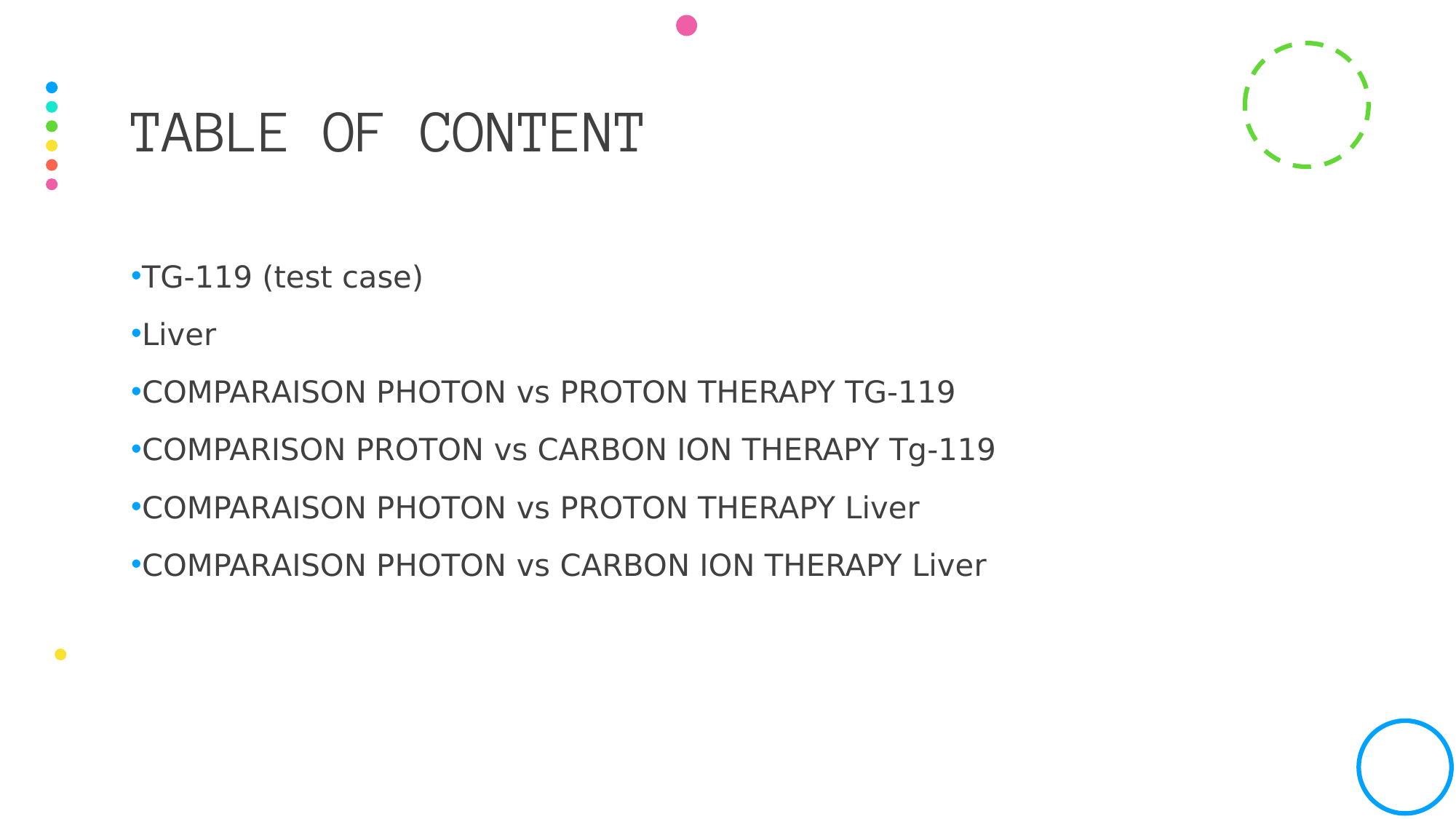

# Table of content
TG-119 (test case)
Liver
COMPARAISON PHOTON vs PROTON THERAPY TG-119
COMPARISON PROTON vs CARBON ION THERAPY Tg-119
COMPARAISON PHOTON vs PROTON THERAPY Liver
COMPARAISON PHOTON vs CARBON ION THERAPY Liver